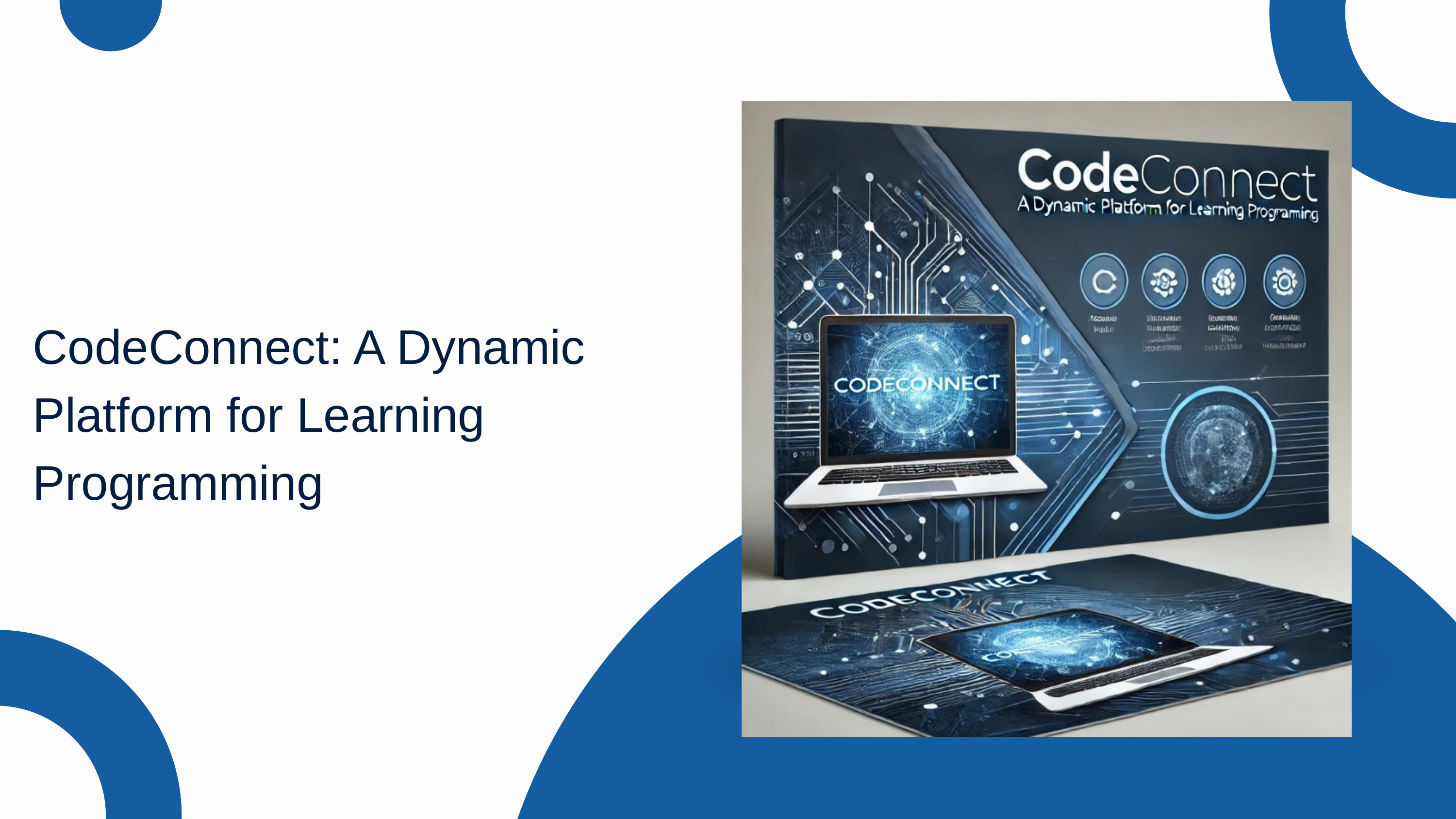

CodeConnect: A Dynamic Platform for Learning Programming